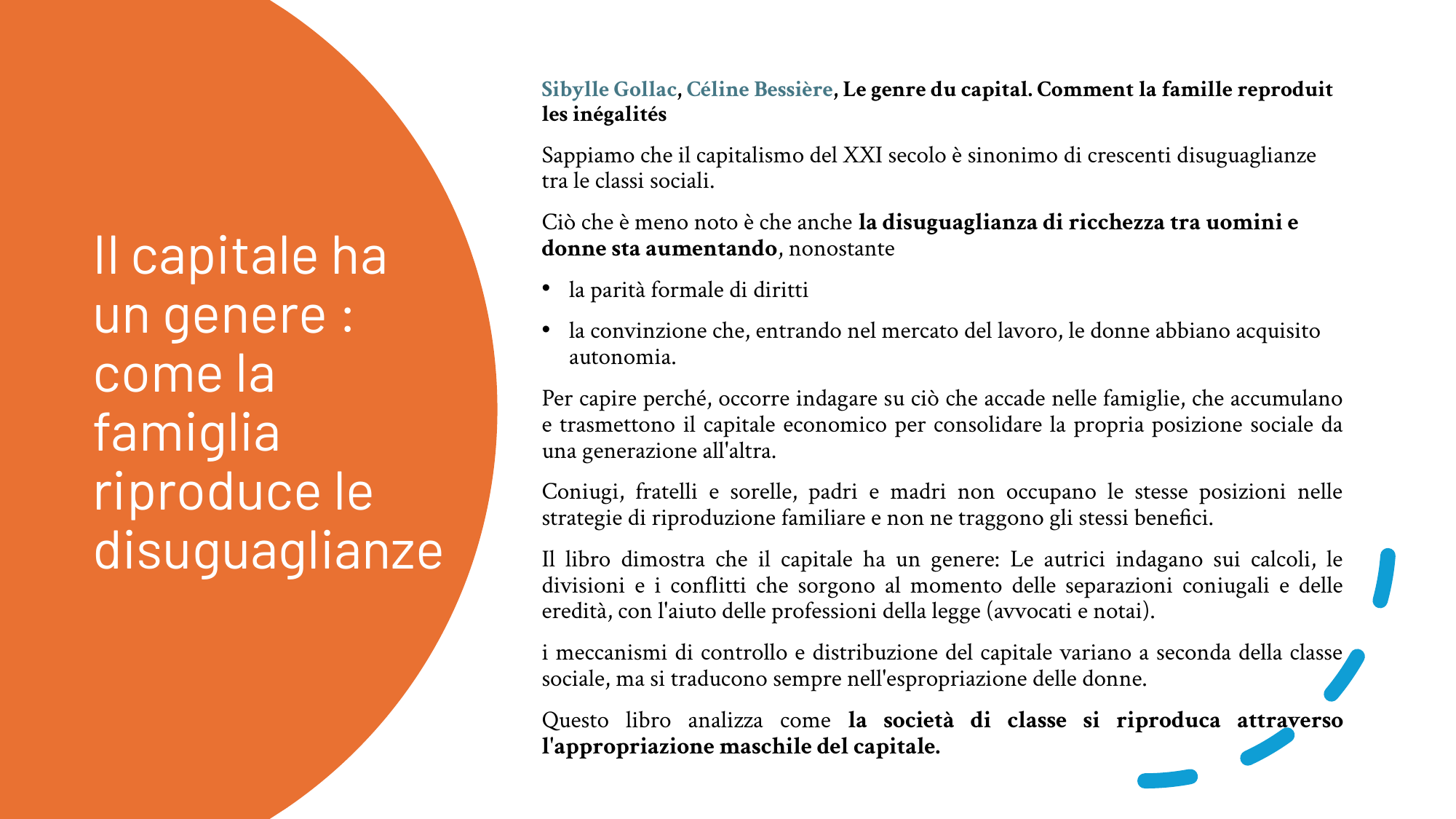

Sibylle Gollac, Céline Bessière, Le genre du capital. Comment la famille reproduit les inégalités
Sappiamo che il capitalismo del XXI secolo è sinonimo di crescenti disuguaglianze tra le classi sociali.
Ciò che è meno noto è che anche la disuguaglianza di ricchezza tra uomini e donne sta aumentando, nonostante
la parità formale di diritti
la convinzione che, entrando nel mercato del lavoro, le donne abbiano acquisito autonomia.
Per capire perché, occorre indagare su ciò che accade nelle famiglie, che accumulano e trasmettono il capitale economico per consolidare la propria posizione sociale da una generazione all'altra.
Coniugi, fratelli e sorelle, padri e madri non occupano le stesse posizioni nelle strategie di riproduzione familiare e non ne traggono gli stessi benefici.
Il libro dimostra che il capitale ha un genere: Le autrici indagano sui calcoli, le divisioni e i conflitti che sorgono al momento delle separazioni coniugali e delle eredità, con l'aiuto delle professioni della legge (avvocati e notai).
i meccanismi di controllo e distribuzione del capitale variano a seconda della classe sociale, ma si traducono sempre nell'espropriazione delle donne.
Questo libro analizza come la società di classe si riproduca attraverso l'appropriazione maschile del capitale.
# Il capitale ha un genere : come la famiglia riproduce le disuguaglianze